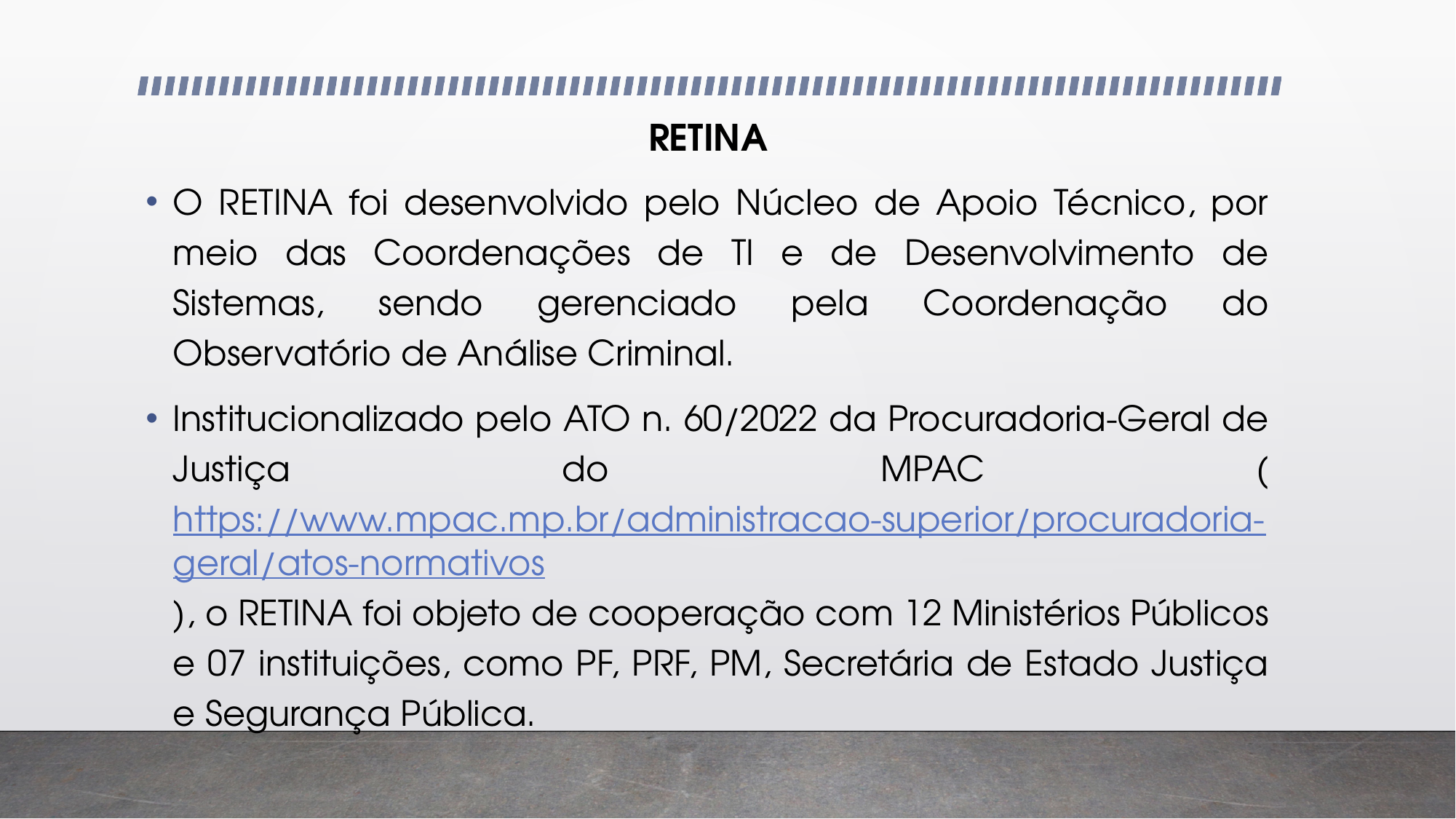

# RETINA
O RETINA foi desenvolvido pelo Núcleo de Apoio Técnico, por meio das Coordenações de TI e de Desenvolvimento de Sistemas, sendo gerenciado pela Coordenação do Observatório de Análise Criminal.
Institucionalizado pelo ATO n. 60/2022 da Procuradoria-Geral de Justiça do MPAC (https://www.mpac.mp.br/administracao-superior/procuradoria-geral/atos-normativos), o RETINA foi objeto de cooperação com 12 Ministérios Públicos e 07 instituições, como PF, PRF, PM, Secretária de Estado Justiça e Segurança Pública.